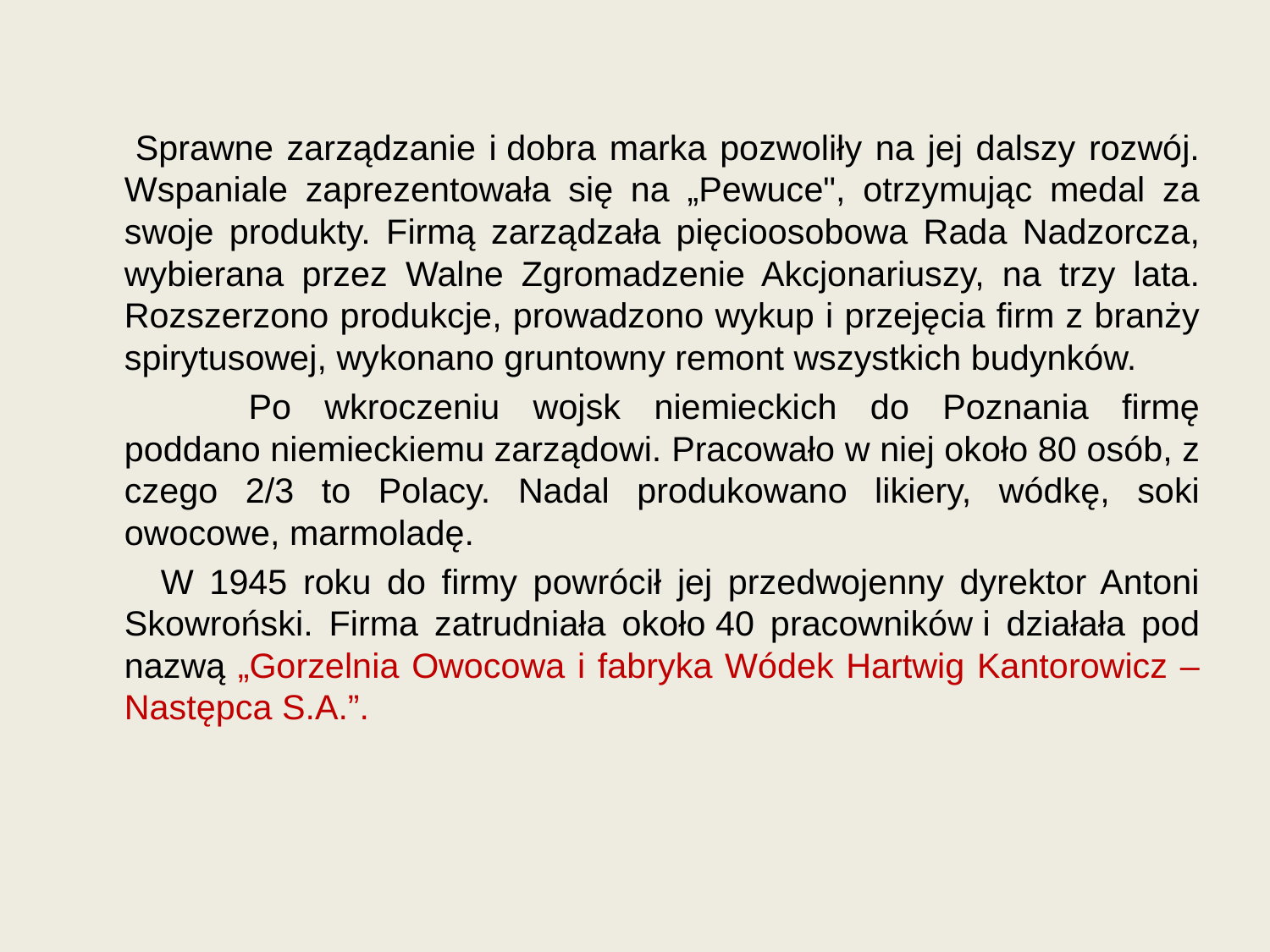

Sprawne zarządzanie i dobra marka pozwoliły na jej dalszy rozwój. Wspaniale zaprezentowała się na „Pewuce", otrzymując medal za swoje produkty. Firmą zarządzała pięcioosobowa Rada Nadzorcza, wybierana przez Walne Zgromadzenie Akcjonariuszy, na trzy lata. Rozszerzono produkcje, prowadzono wykup i przejęcia firm z branży spirytusowej, wykonano gruntowny remont wszystkich budynków.
     Po wkroczeniu wojsk niemieckich do Poznania firmę poddano niemieckiemu zarządowi. Pracowało w niej około 80 osób, z czego 2/3 to Polacy. Nadal produkowano likiery, wódkę, soki owocowe, marmoladę.
     W 1945 roku do firmy powrócił jej przedwojenny dyrektor Antoni Skowroński. Firma zatrudniała około 40 pracowników i działała pod nazwą „Gorzelnia Owocowa i fabryka Wódek Hartwig Kantorowicz – Następca S.A.”.